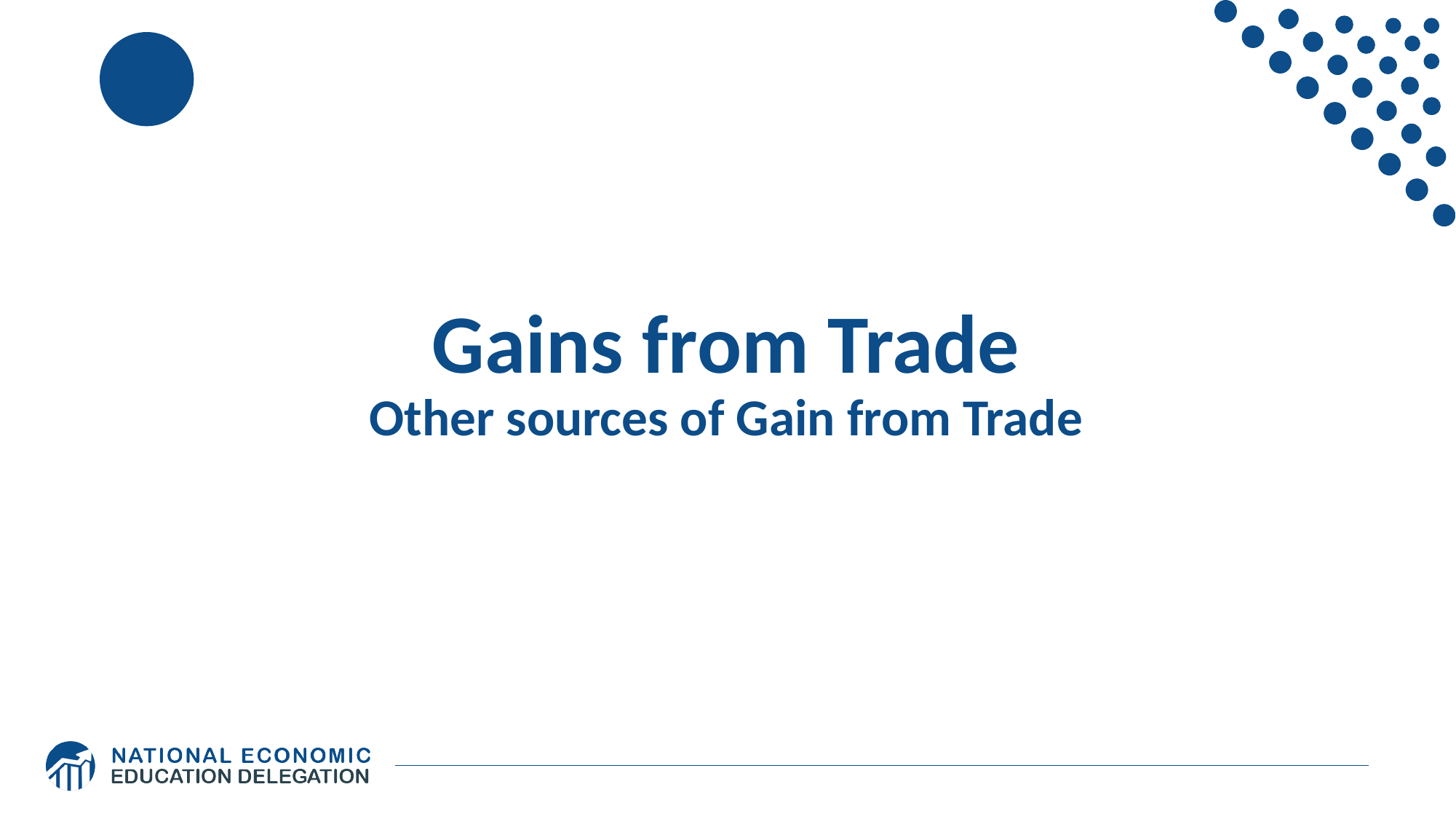

# Gains from Trade Other sources of Gain from Trade